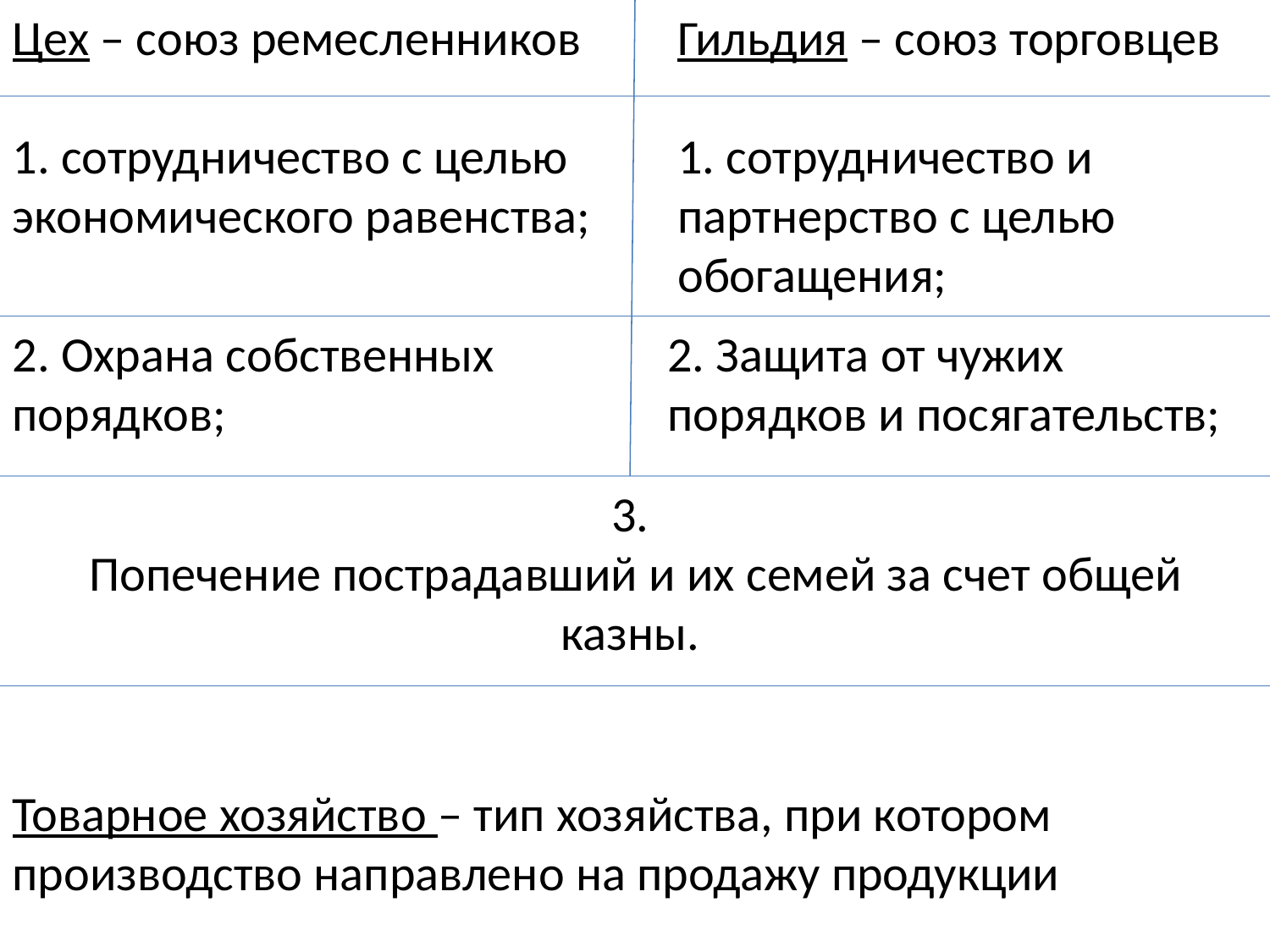

Цех – союз ремесленников

1. сотрудничество с целью экономического равенства;
Гильдия – союз торговцев

1. сотрудничество и партнерство с целью обогащения;
2. Охрана собственных порядков;
2. Защита от чужих порядков и посягательств;
3.
 Попечение пострадавший и их семей за счет общей казны.
Товарное хозяйство – тип хозяйства, при котором производство направлено на продажу продукции